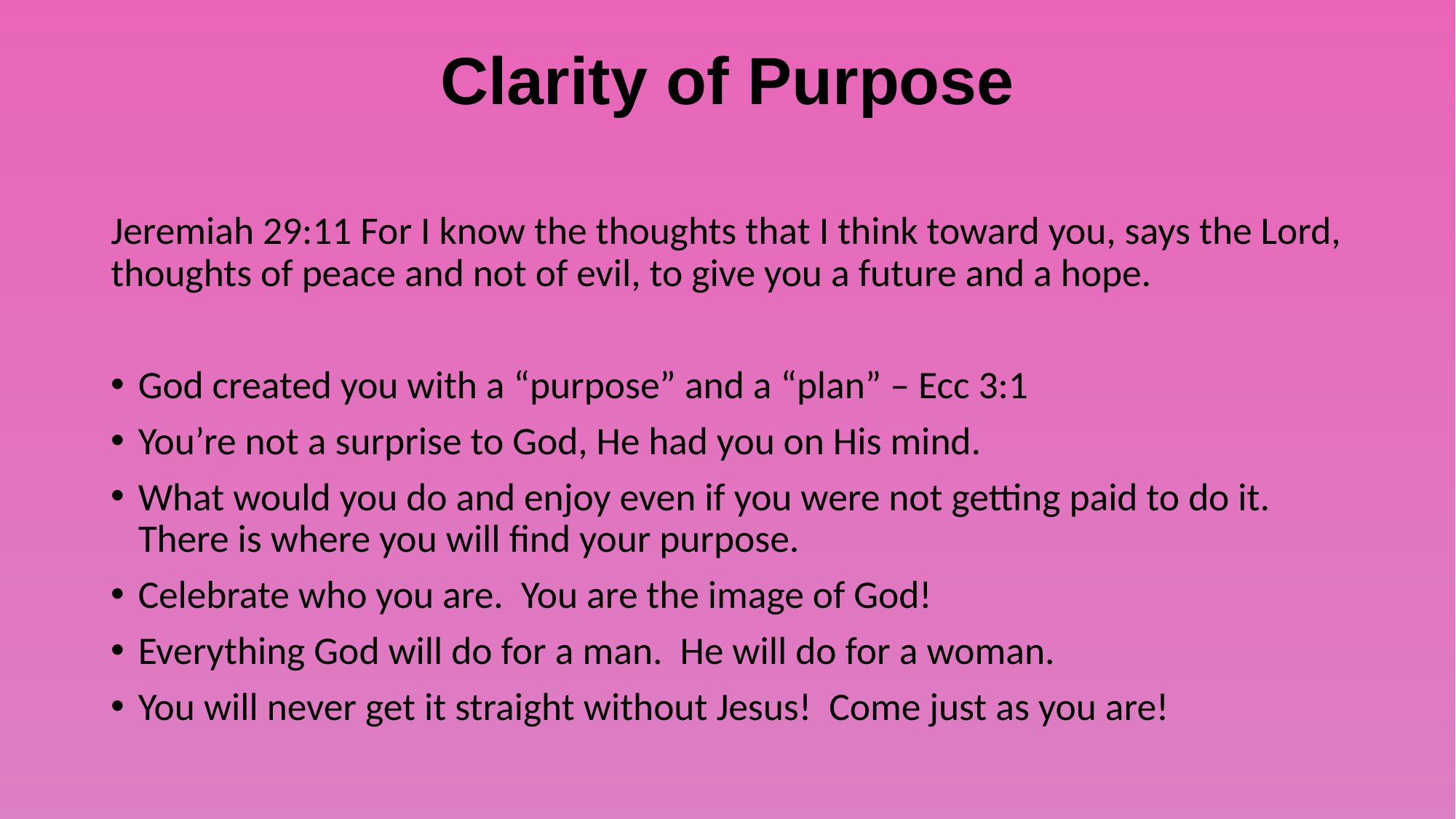

# Clarity of Purpose

Jeremiah 29:11 For I know the thoughts that I think toward you, says the Lord, thoughts of peace and not of evil, to give you a future and a hope.

God created you with a “purpose” and a “plan” – Ecc 3:1
You’re not a surprise to God, He had you on His mind.
What would you do and enjoy even if you were not getting paid to do it.  There is where you will find your purpose.
Celebrate who you are.  You are the image of God!
Everything God will do for a man.  He will do for a woman.
You will never get it straight without Jesus!  Come just as you are!